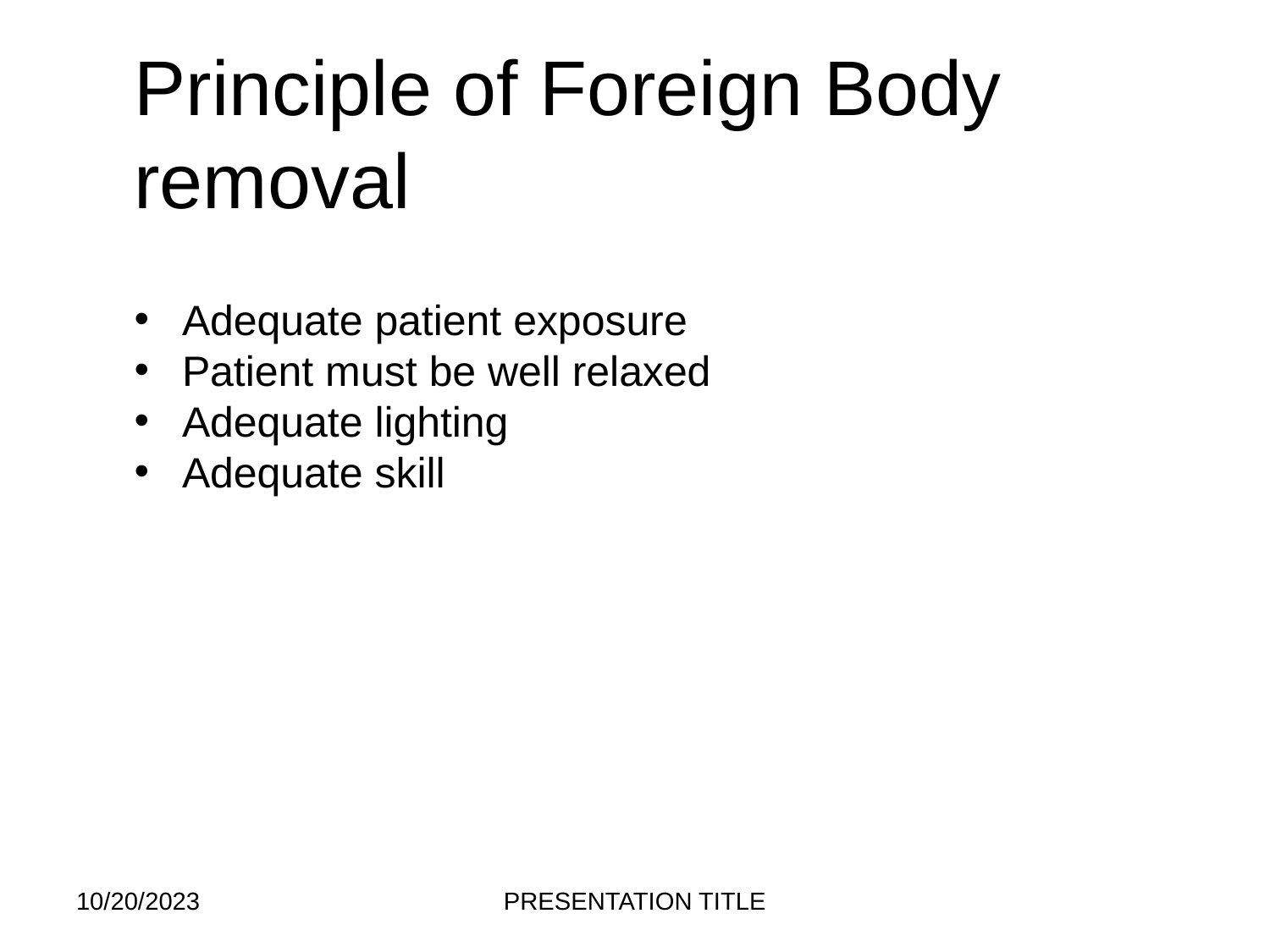

# Principle of Foreign Body removal
Adequate patient exposure
Patient must be well relaxed
Adequate lighting
Adequate skill
10/20/2023
PRESENTATION TITLE
11